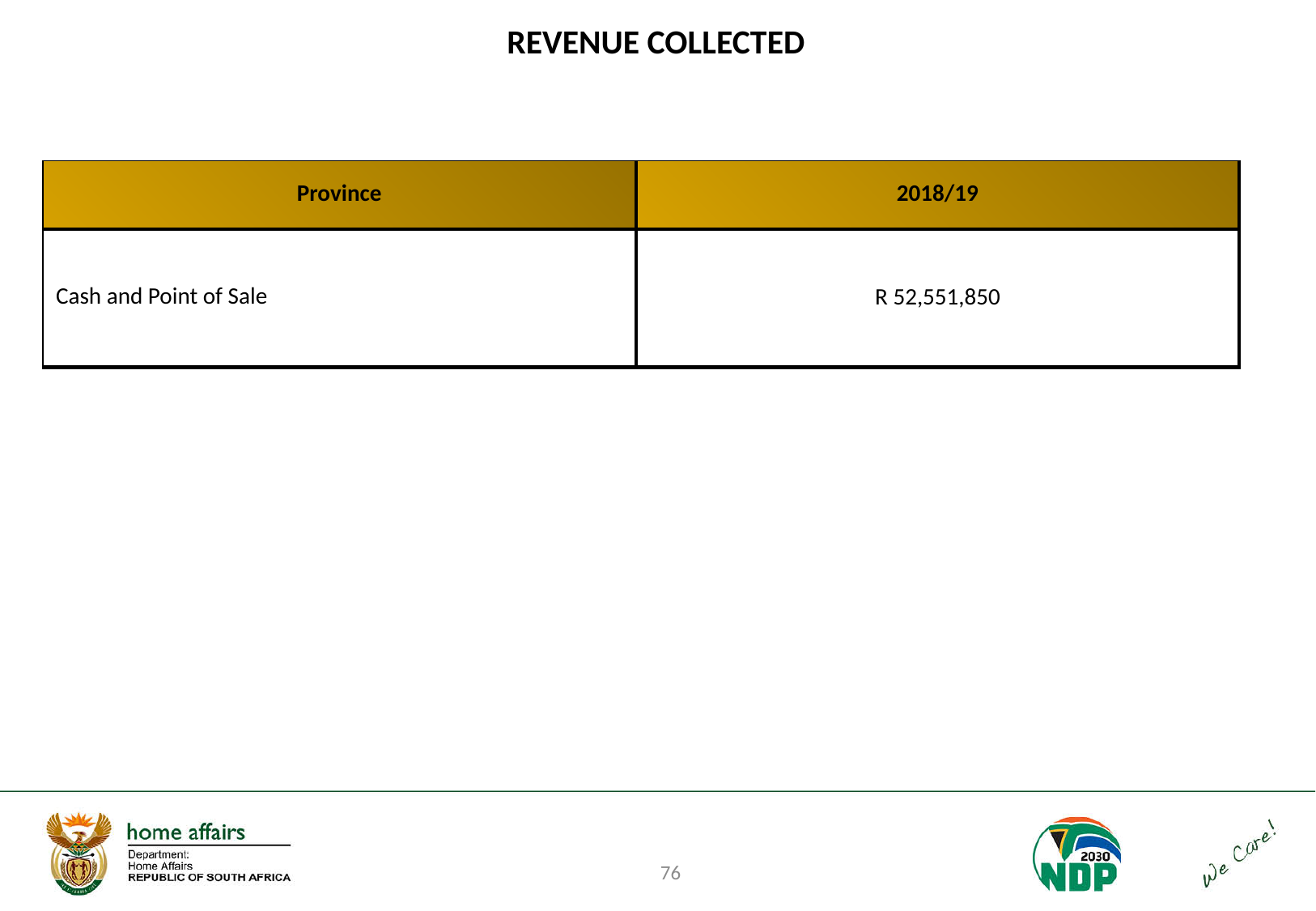

REVENUE COLLECTED
| Province | 2018/19 |
| --- | --- |
| Cash and Point of Sale | R 52,551,850 |
76